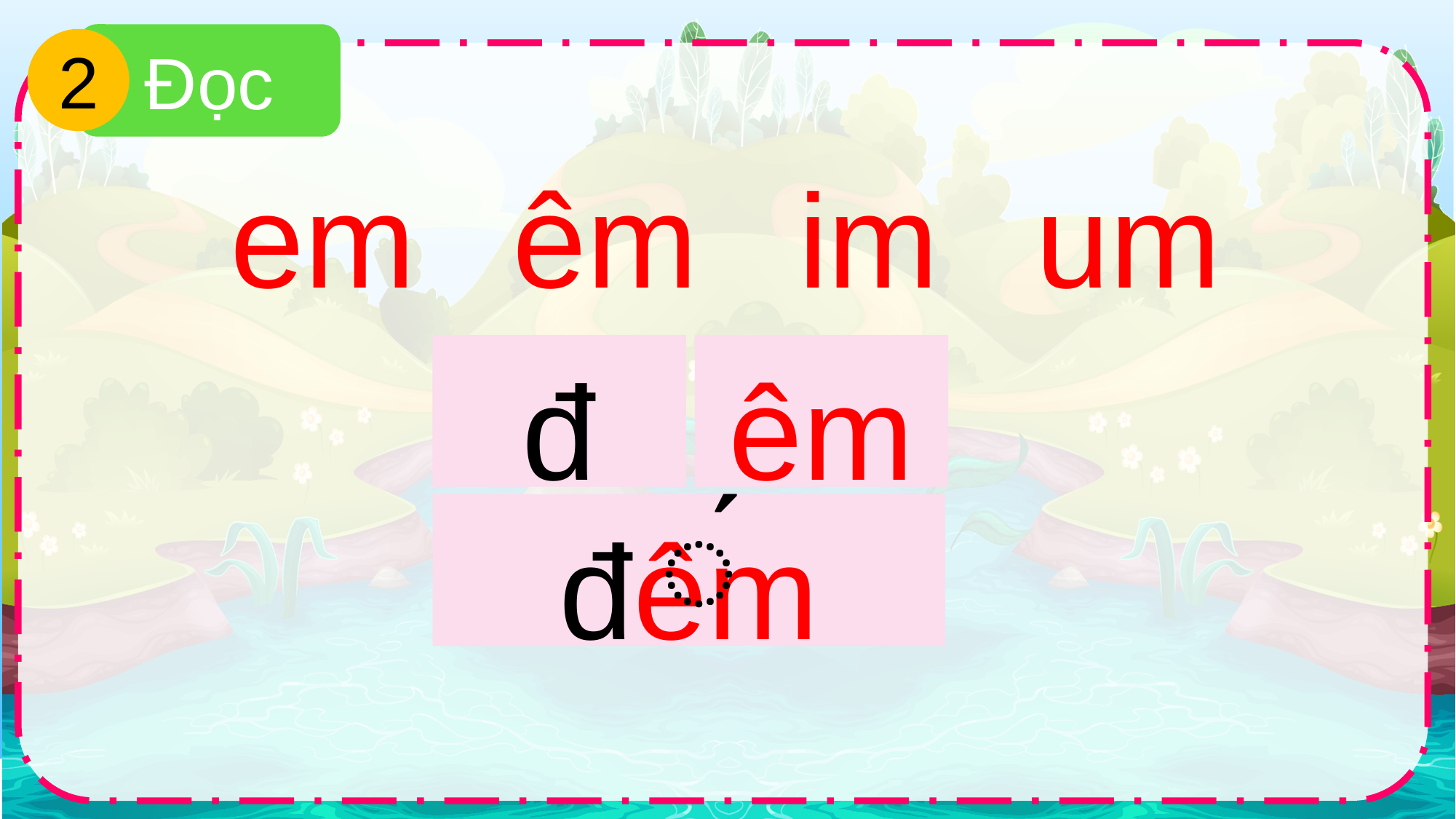

Đọc
2
em
êm
im
um
đ
êm
đêm
́